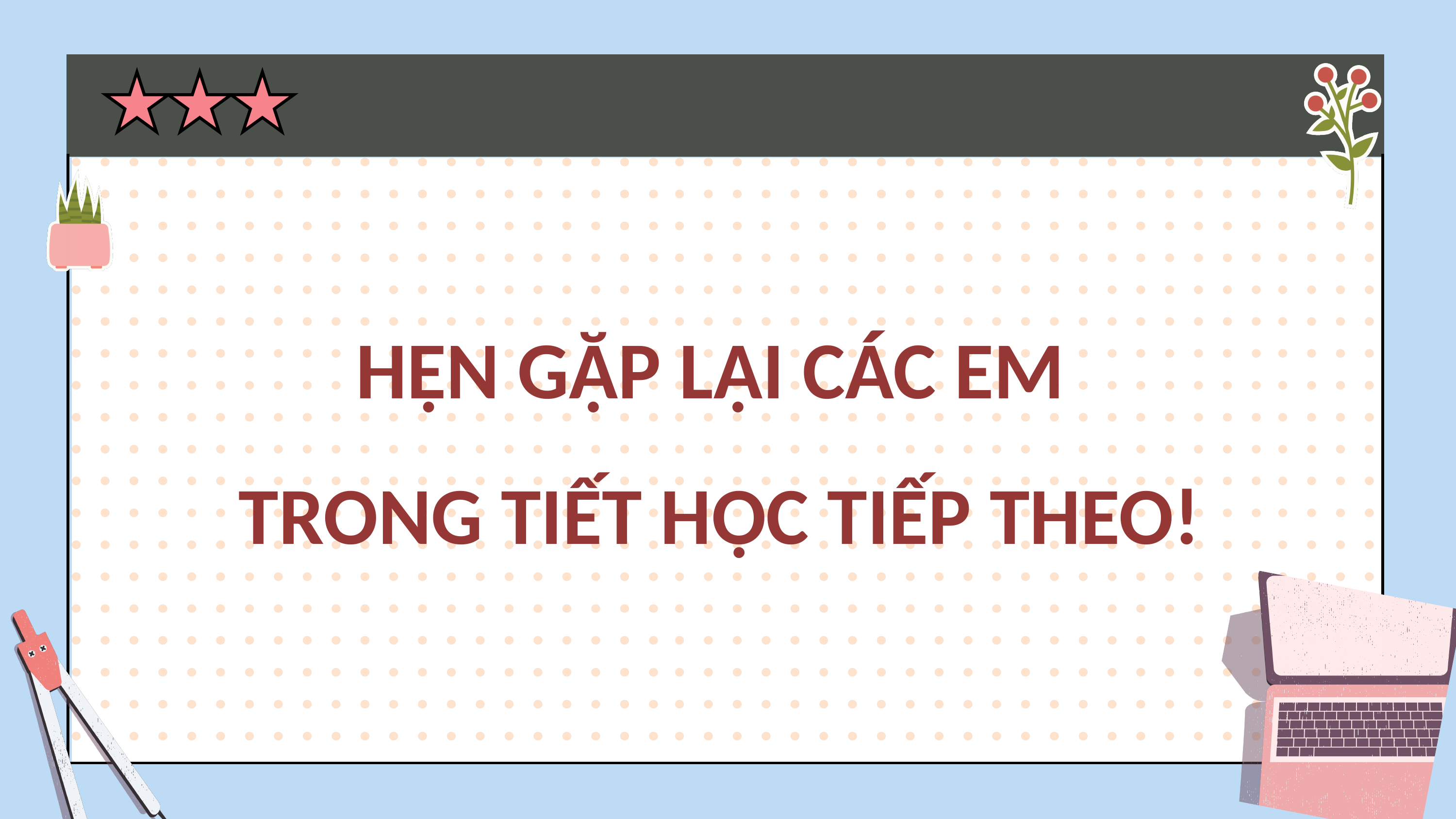

|  |  |  |
| --- | --- | --- |
|  |  |  |
|  |  |  |
|  |  |  |

HẸN GẶP LẠI CÁC EM
TRONG TIẾT HỌC TIẾP THEO!